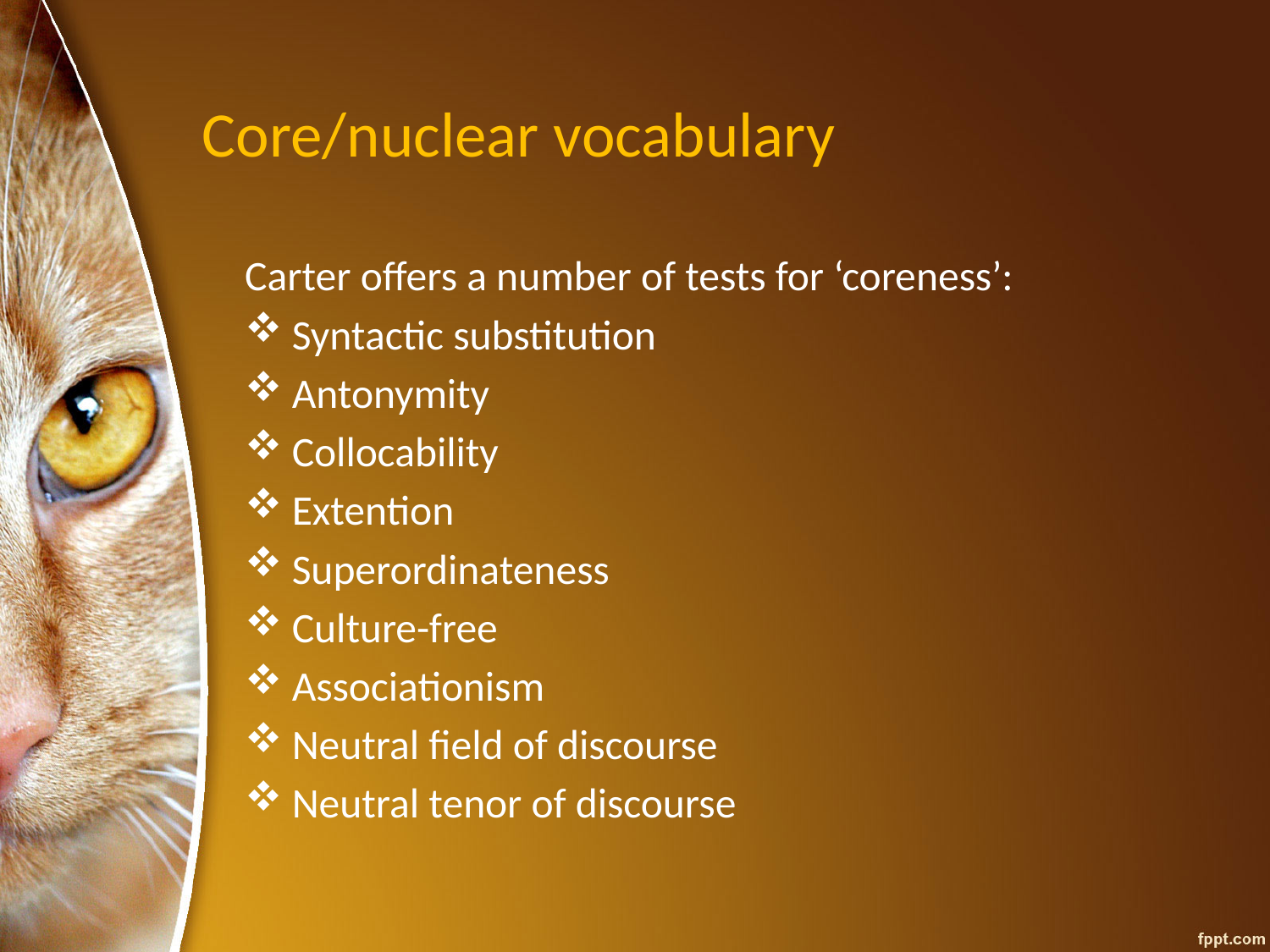

# Core/nuclear vocabulary
Carter offers a number of tests for ‘coreness’:
Syntactic substitution
Antonymity
Collocability
Extention
Superordinateness
Culture-free
Associationism
Neutral field of discourse
Neutral tenor of discourse